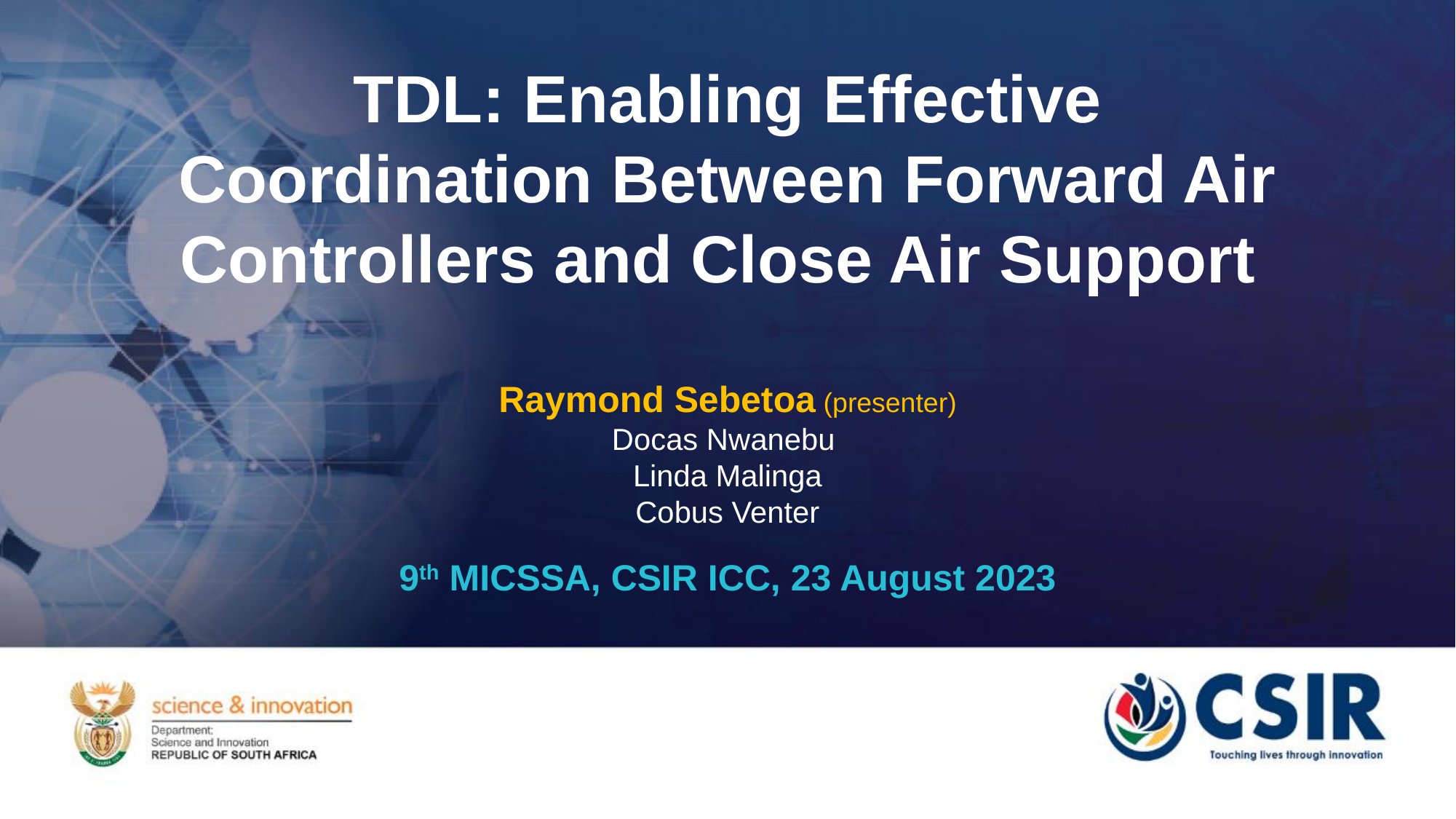

TDL: Enabling Effective Coordination Between Forward Air Controllers and Close Air Support

Raymond Sebetoa (presenter)
Docas Nwanebu
Linda Malinga
Cobus Venter

9th MICSSA, CSIR ICC, 23 August 2023